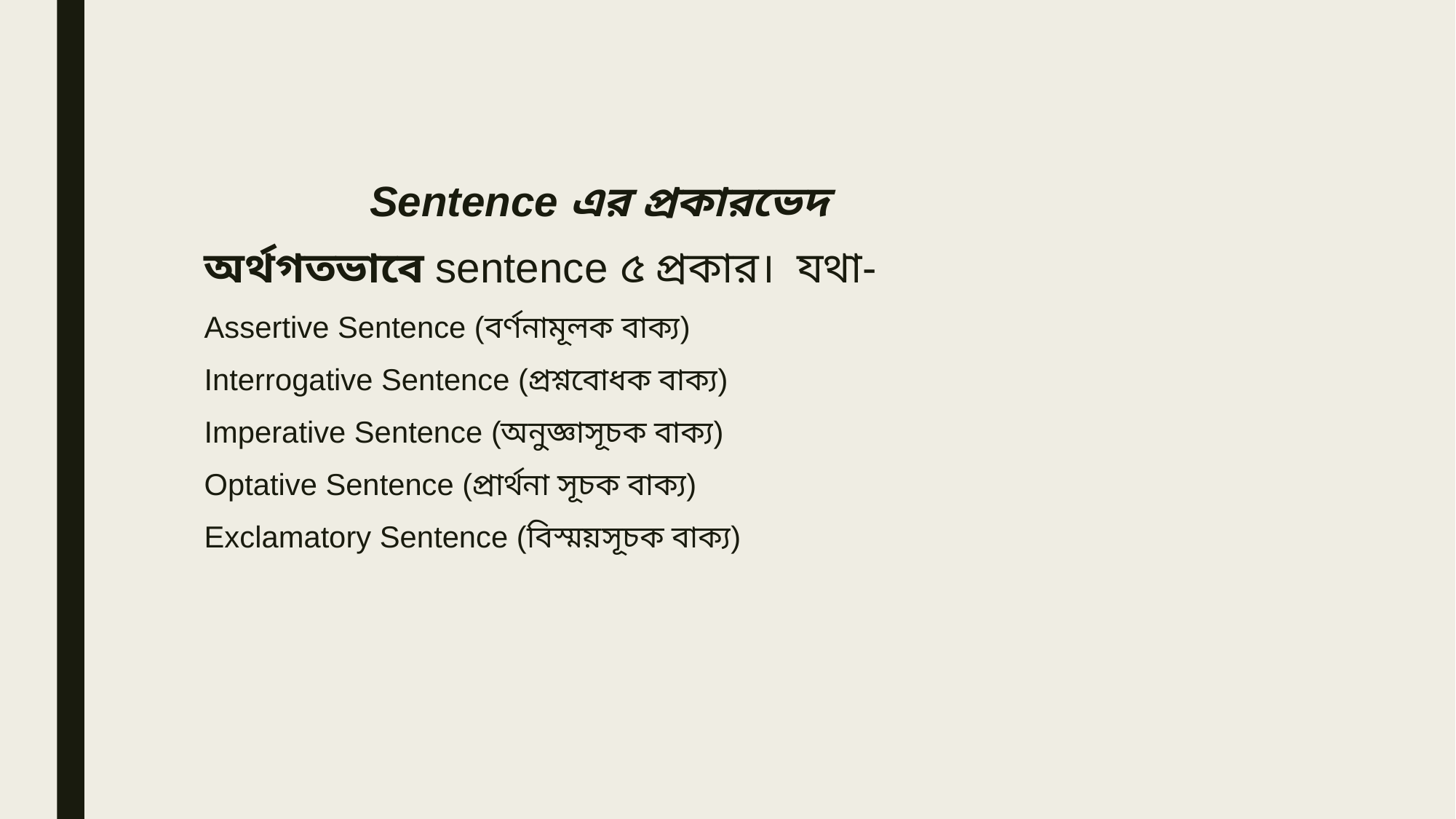

Sentence এর প্রকারভেদ
অর্থগতভাবে sentence ৫ প্রকার।  যথা-
Assertive Sentence (বর্ণনামূলক বাক্য)
Interrogative Sentence (প্রশ্নবোধক বাক্য)
Imperative Sentence (অনুজ্ঞাসূচক বাক্য)
Optative Sentence (প্রার্থনা সূচক বাক্য)
Exclamatory Sentence (বিস্ময়সূচক বাক্য)